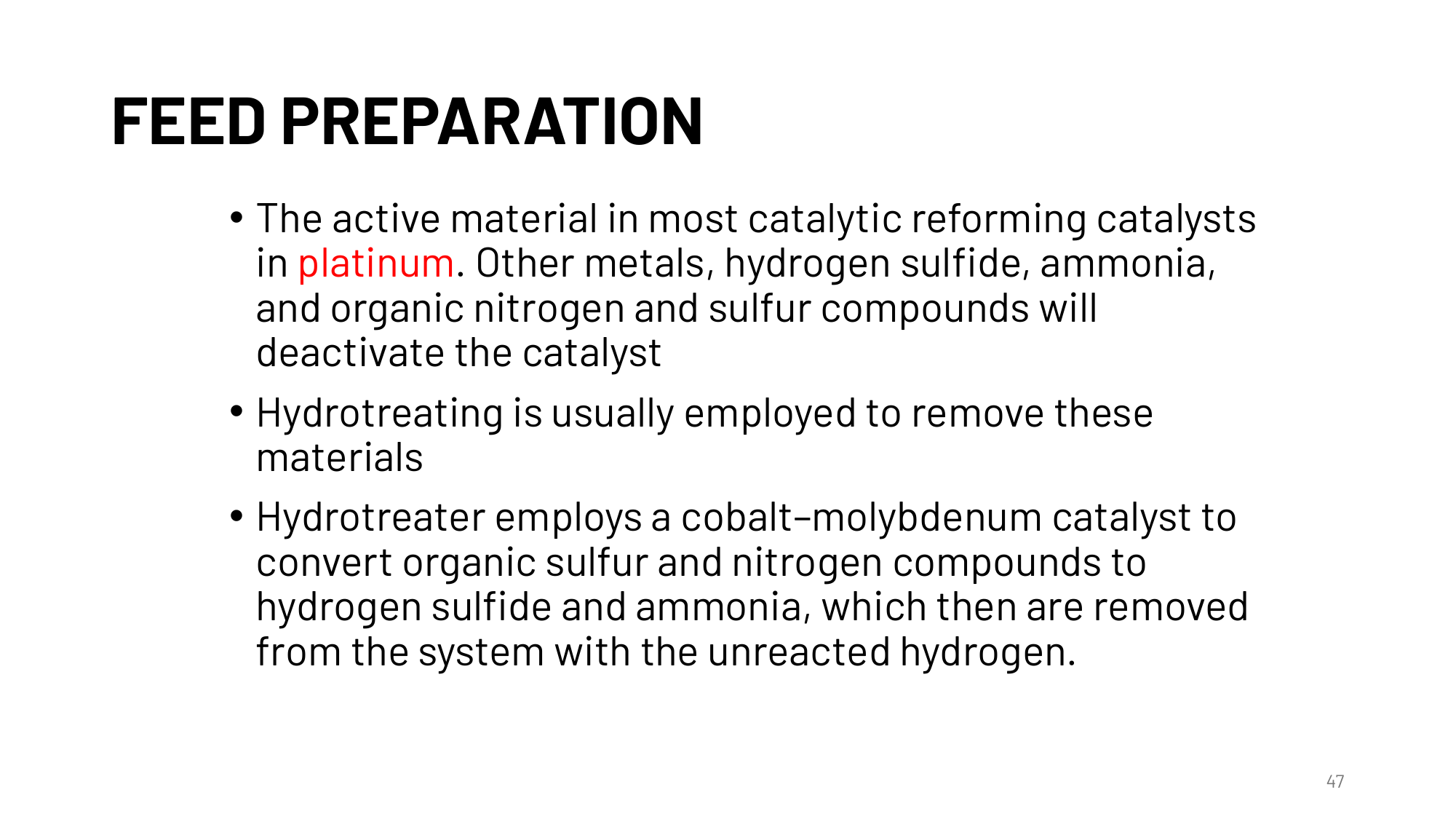

# FEED PREPARATION
The active material in most catalytic reforming catalysts in platinum. Other metals, hydrogen sulfide, ammonia, and organic nitrogen and sulfur compounds will deactivate the catalyst
Hydrotreating is usually employed to remove these materials
Hydrotreater employs a cobalt–molybdenum catalyst to convert organic sulfur and nitrogen compounds to hydrogen sulfide and ammonia, which then are removed from the system with the unreacted hydrogen.
47